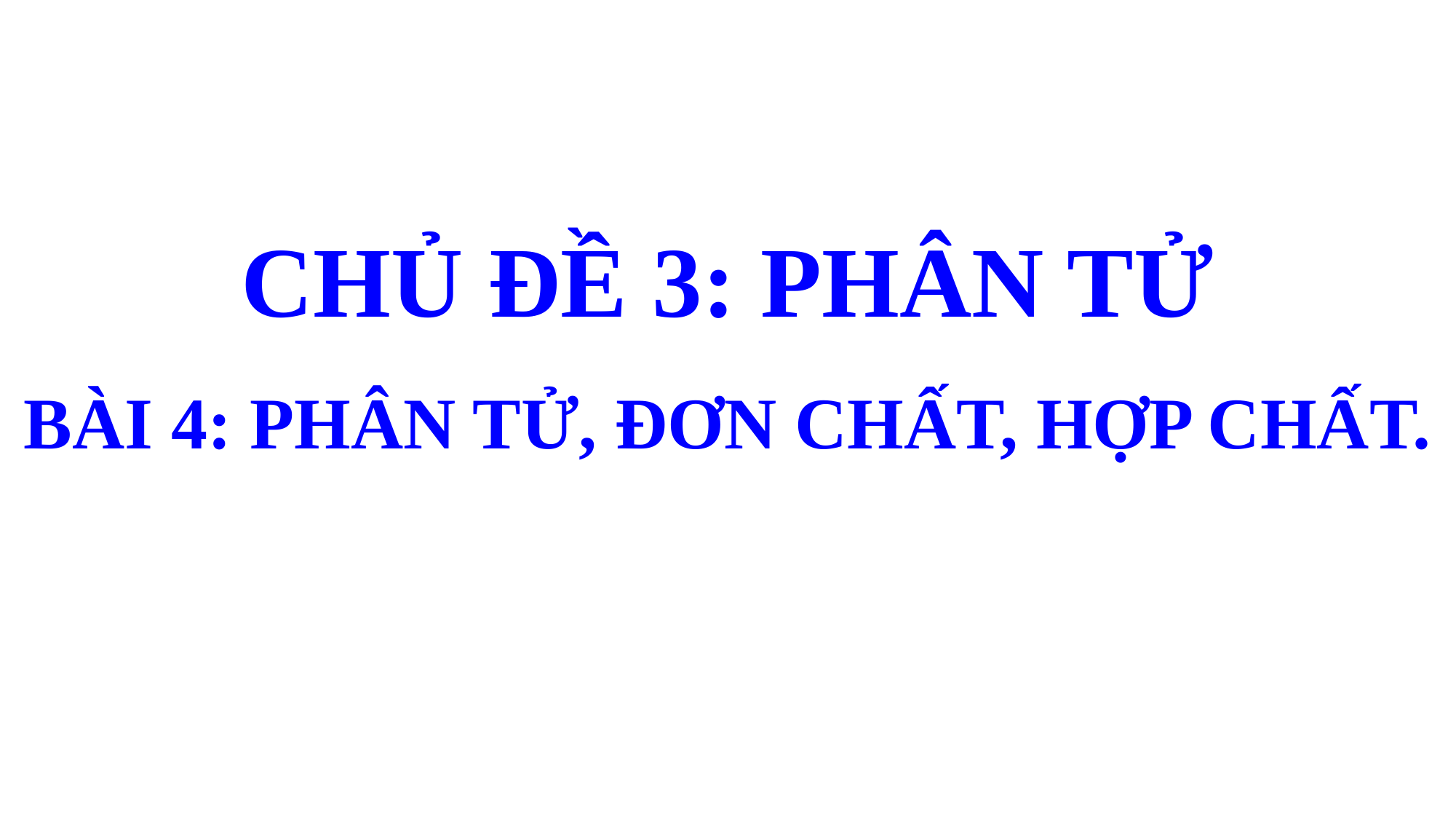

CHỦ ĐỀ 3: PHÂN TỬ
BÀI 4: PHÂN TỬ, ĐƠN CHẤT, HỢP CHẤT.